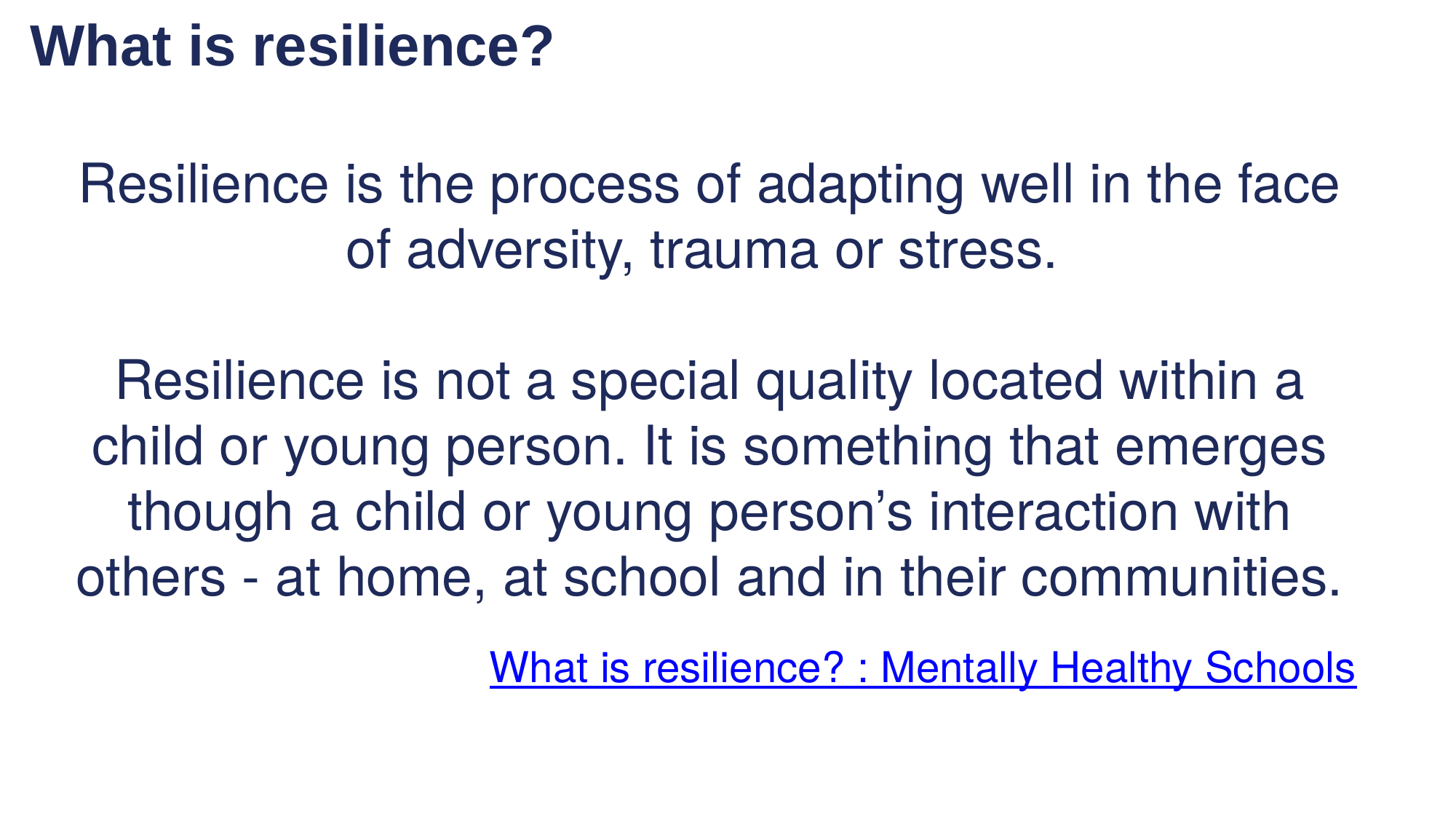

What is resilience?
Resilience is the process of adapting well in the face of adversity, trauma or stress.

Resilience is not a special quality located within a child or young person. It is something that emerges though a child or young person’s interaction with others - at home, at school and in their communities.

What is resilience? : Mentally Healthy Schools